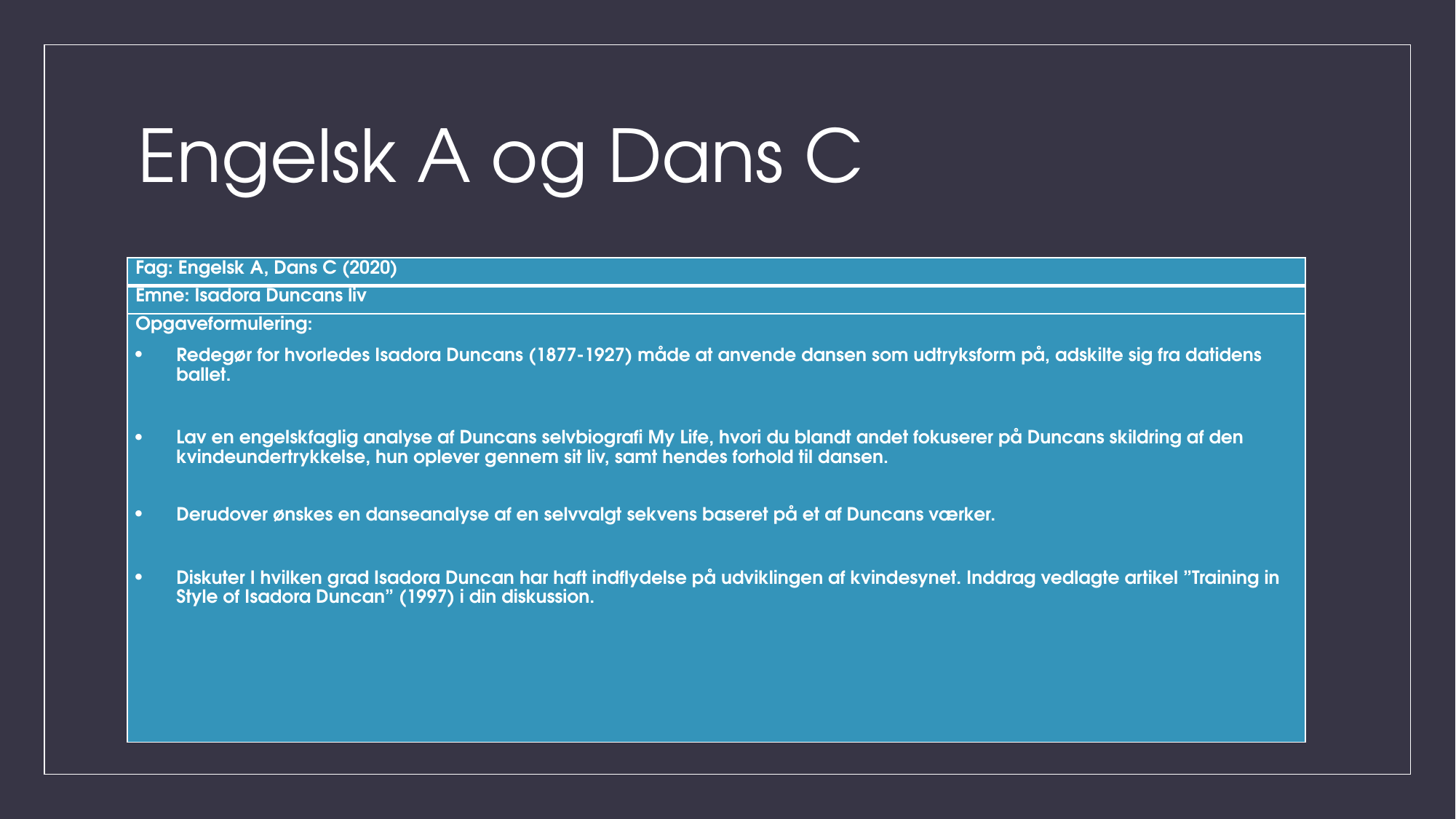

# Engelsk A og Dans C
| Fag: Engelsk A, Dans C (2020) |
| --- |
| Emne: Isadora Duncans liv |
| Opgaveformulering: Redegør for hvorledes Isadora Duncans (1877-1927) måde at anvende dansen som udtryksform på, adskilte sig fra datidens ballet.   Lav en engelskfaglig analyse af Duncans selvbiografi My Life, hvori du blandt andet fokuserer på Duncans skildring af den kvindeundertrykkelse, hun oplever gennem sit liv, samt hendes forhold til dansen.     Derudover ønskes en danseanalyse af en selvvalgt sekvens baseret på et af Duncans værker.   Diskuter I hvilken grad Isadora Duncan har haft indflydelse på udviklingen af kvindesynet. Inddrag vedlagte artikel ”Training in Style of Isadora Duncan” (1997) i din diskussion. |